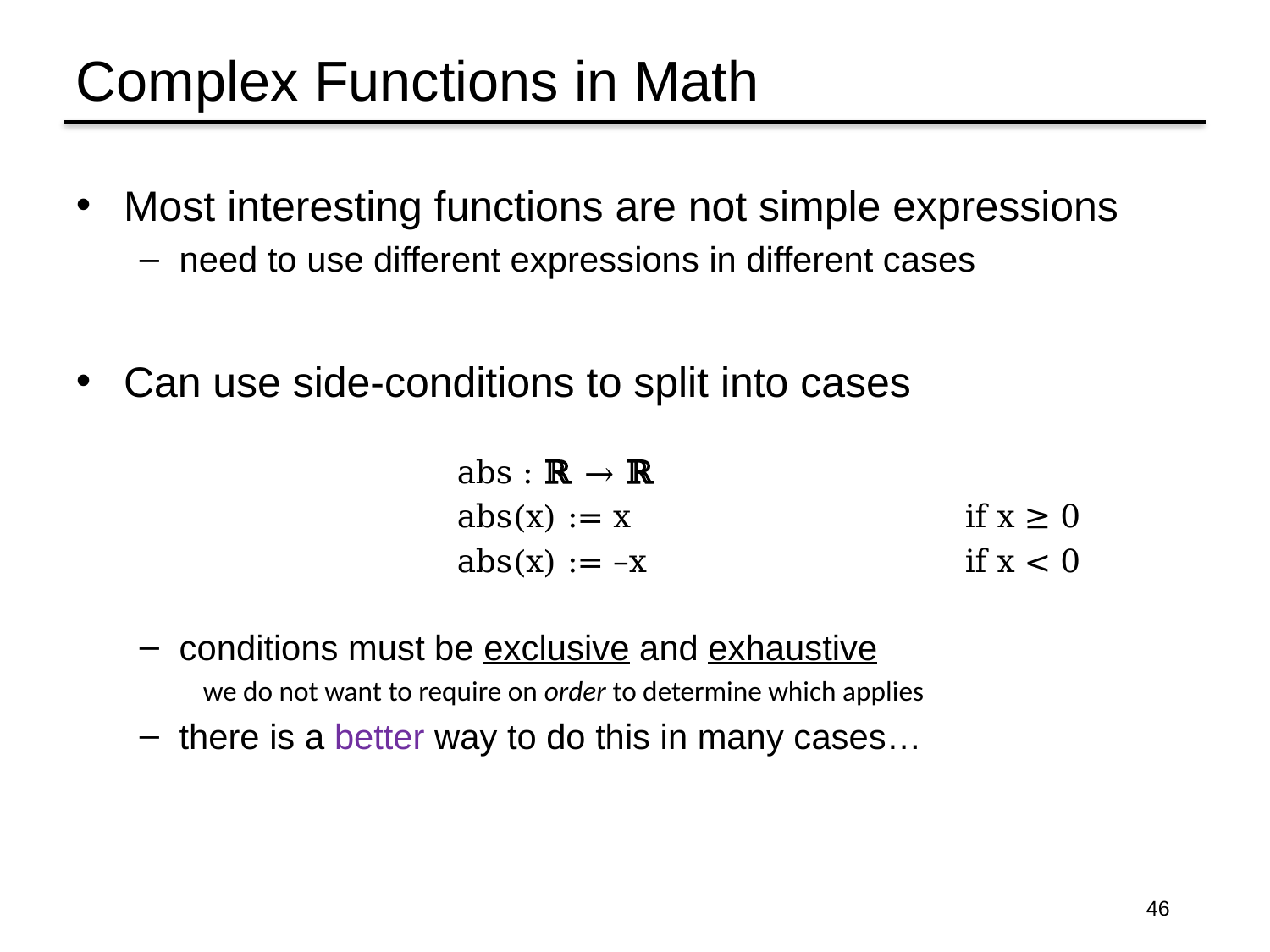

# Complex Functions in Math
Most interesting functions are not simple expressions
need to use different expressions in different cases

Can use side-conditions to split into cases

        		abs : ℝ → ℝ
		abs(x) := x			if x ≥ 0
		abs(x) := –x			if x < 0

conditions must be exclusive and exhaustive
we do not want to require on order to determine which applies
there is a better way to do this in many cases…
46